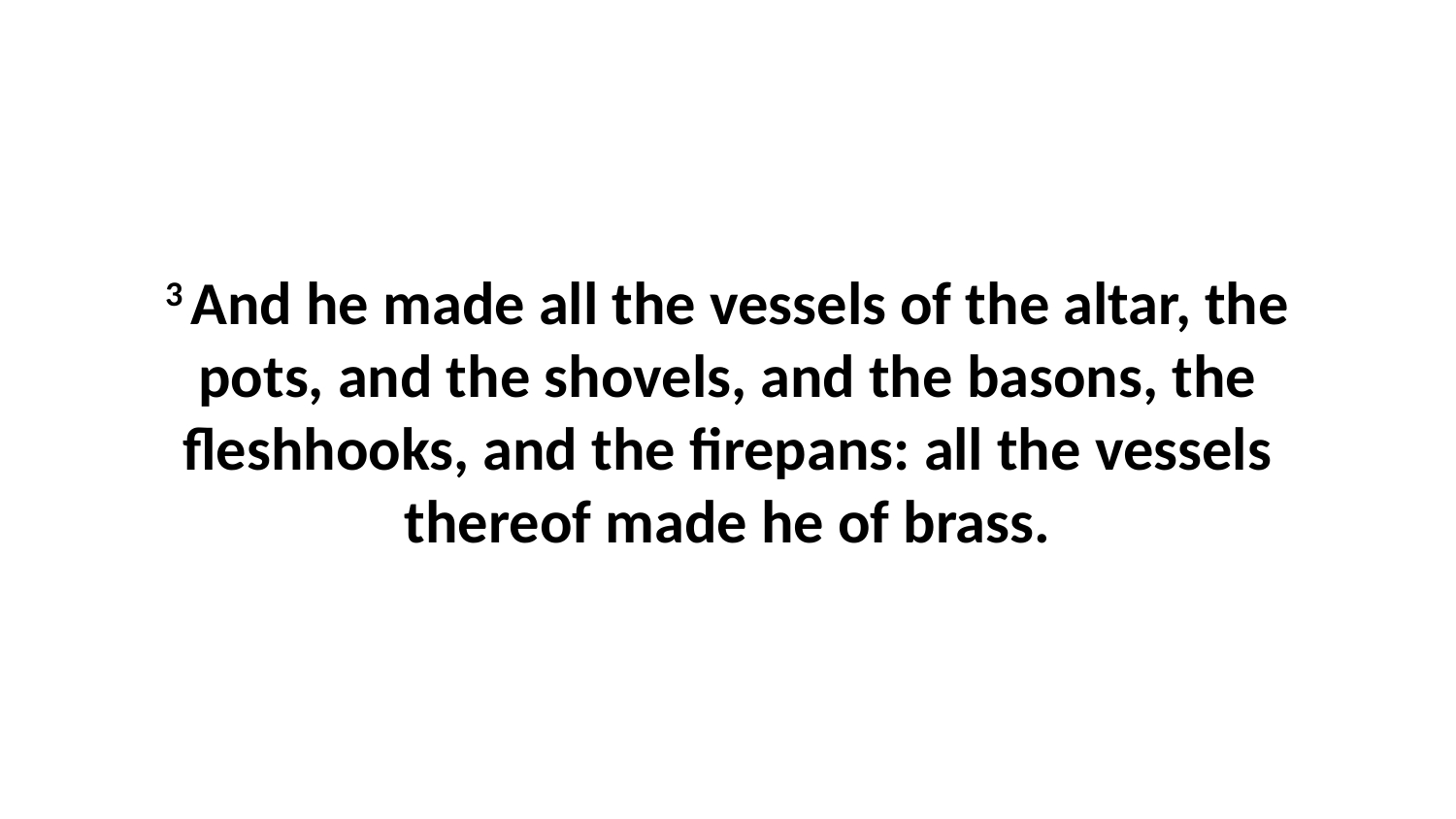

3 And he made all the vessels of the altar, the pots, and the shovels, and the basons, the fleshhooks, and the firepans: all the vessels thereof made he of brass.